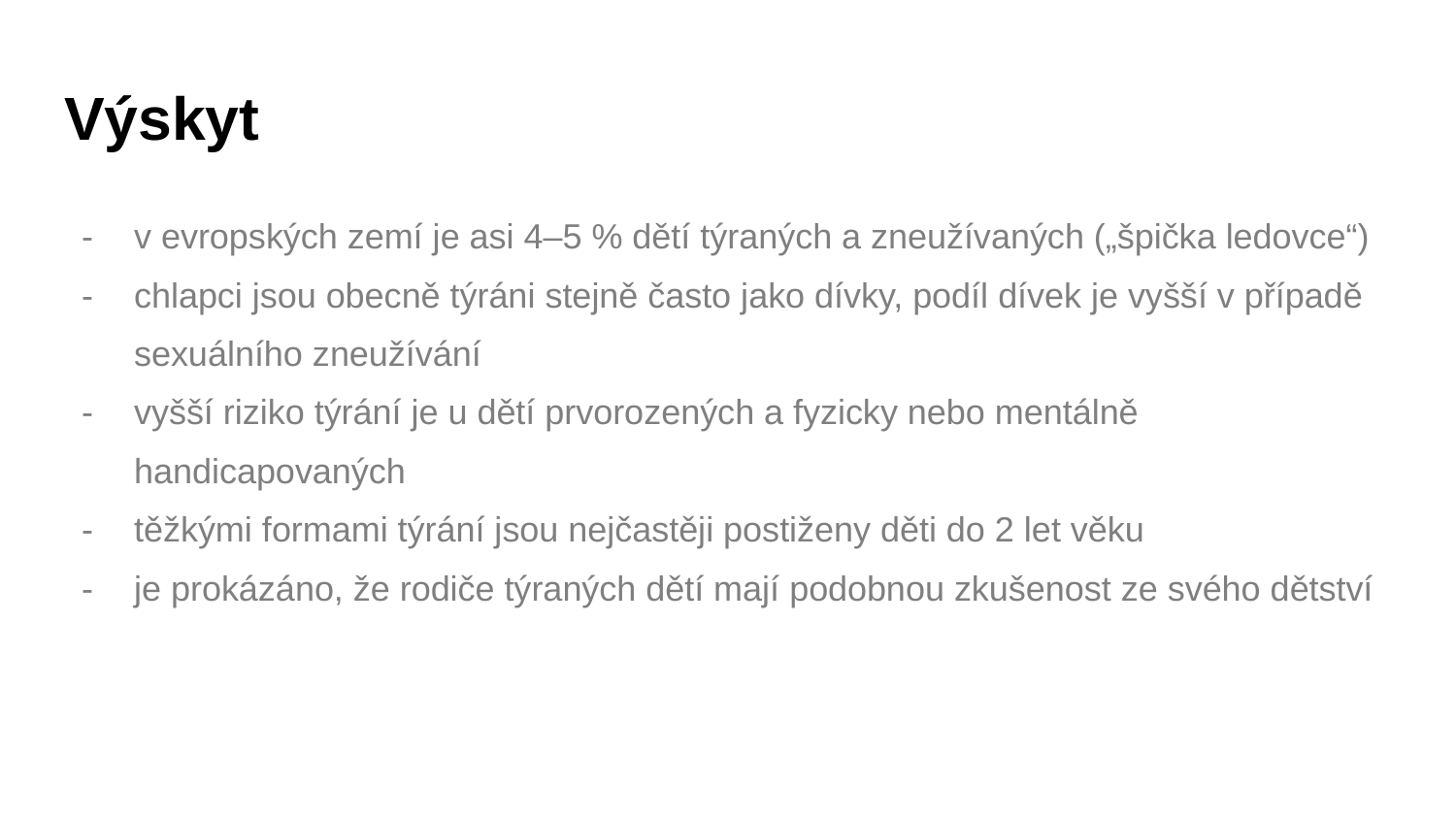

# Výskyt
v evropských zemí je asi 4–5 % dětí týraných a zneužívaných („špička ledovce“)
chlapci jsou obecně týráni stejně často jako dívky, podíl dívek je vyšší v případě sexuálního zneužívání
vyšší riziko týrání je u dětí prvorozených a fyzicky nebo mentálně handicapovaných
těžkými formami týrání jsou nejčastěji postiženy děti do 2 let věku
je prokázáno, že rodiče týraných dětí mají podobnou zkušenost ze svého dětství